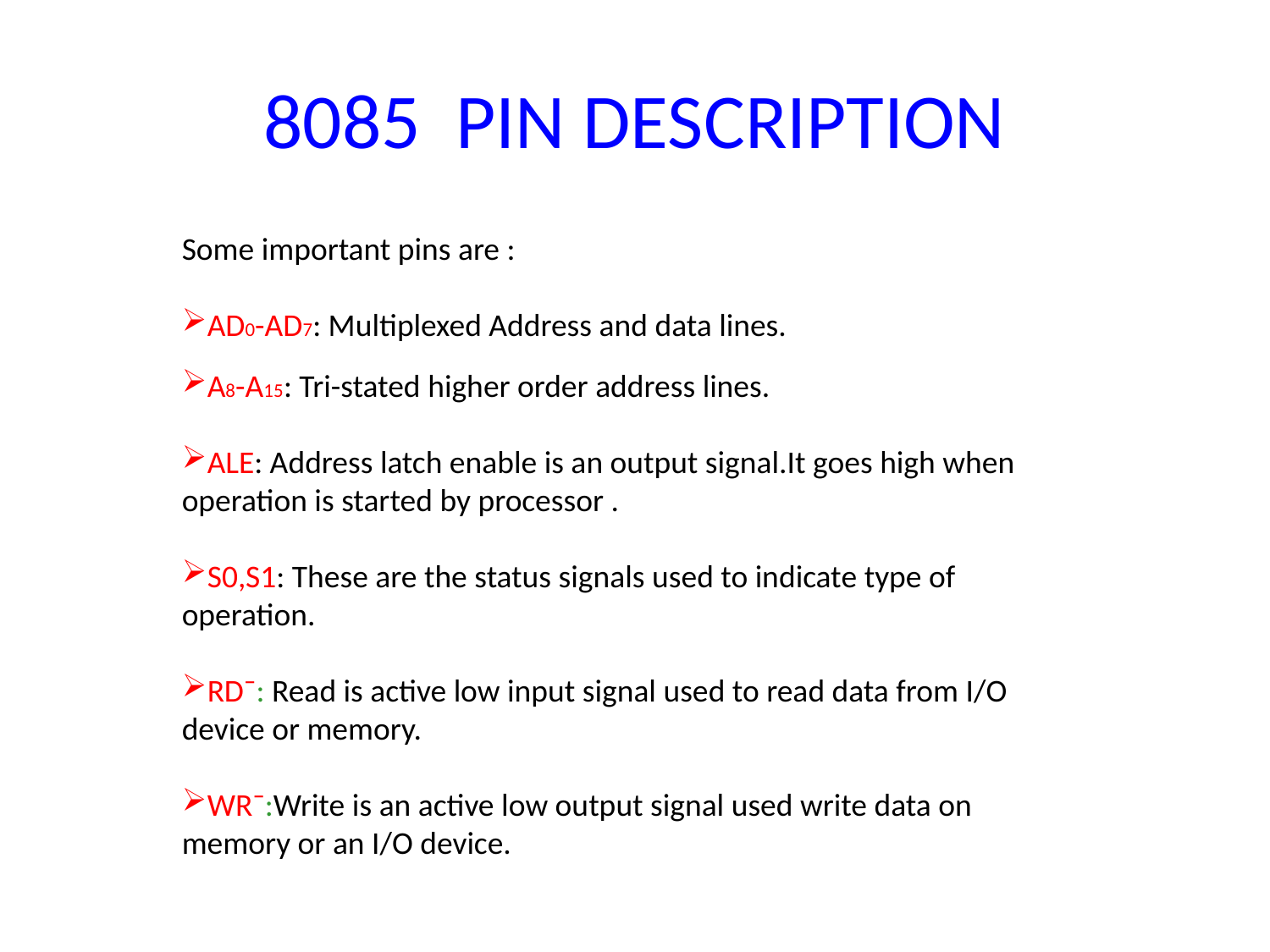

# 8085  PIN DESCRIPTION
Some important pins are :

AD0-AD7: Multiplexed Address and data lines.

A8-A15: Tri-stated higher order address lines.

ALE: Address latch enable is an output signal.It goes high when operation is started by processor .

S0,S1: These are the status signals used to indicate type of operation.

RD¯: Read is active low input signal used to read data from I/O device or memory.

WR¯:Write is an active low output signal used write data on memory or an I/O device.